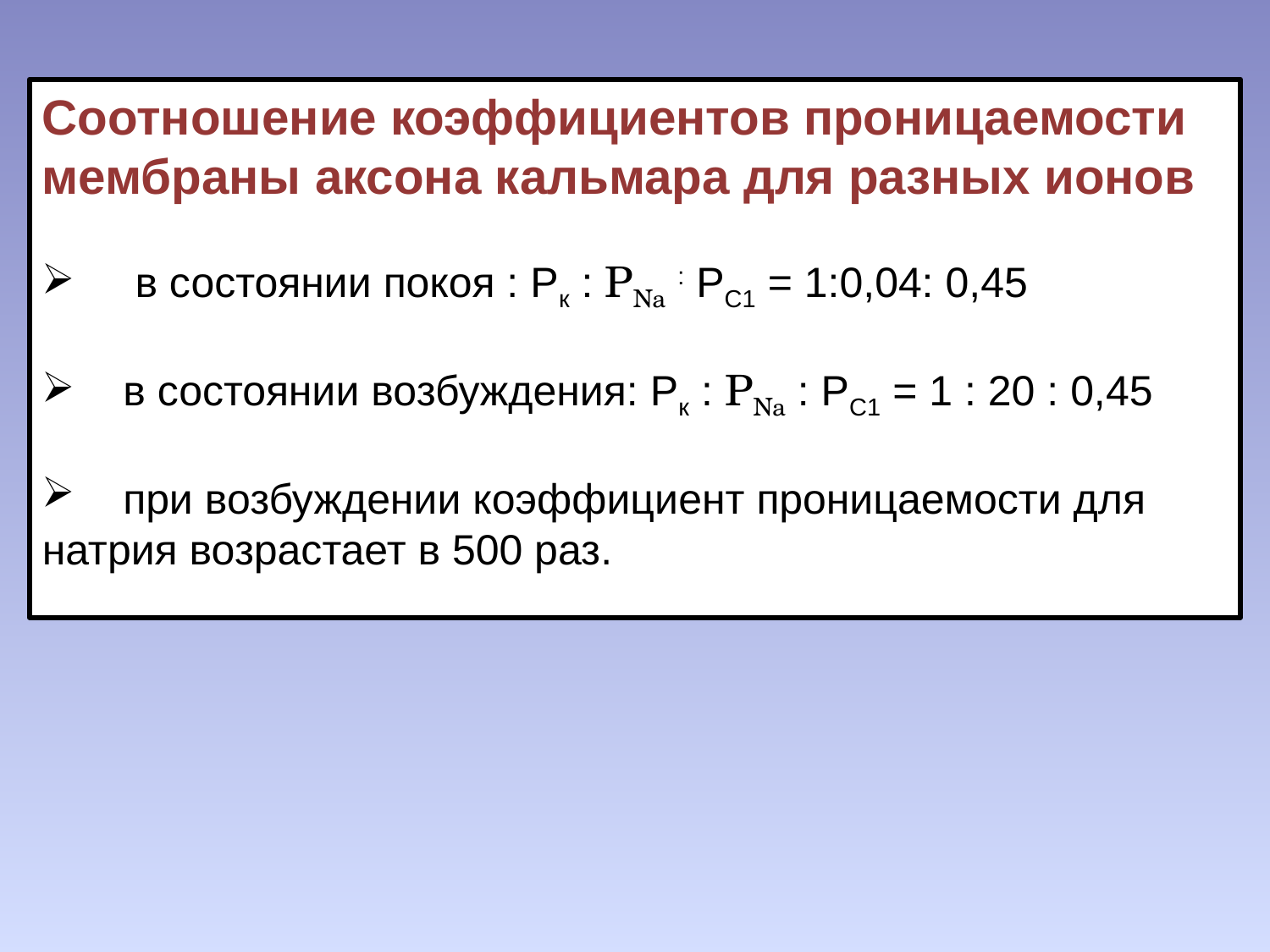

Соотношение коэффициентов проницаемости мембраны аксона кальмара для разных ионов

     в состоянии покоя : Рк : PNa : РС1 = 1:0,04: 0,45

    в состоянии возбуждения: Рк : PNa : РС1 = 1 : 20 : 0,45

    при возбуждении коэффициент проницаемости для натрия возрастает в 500 раз.